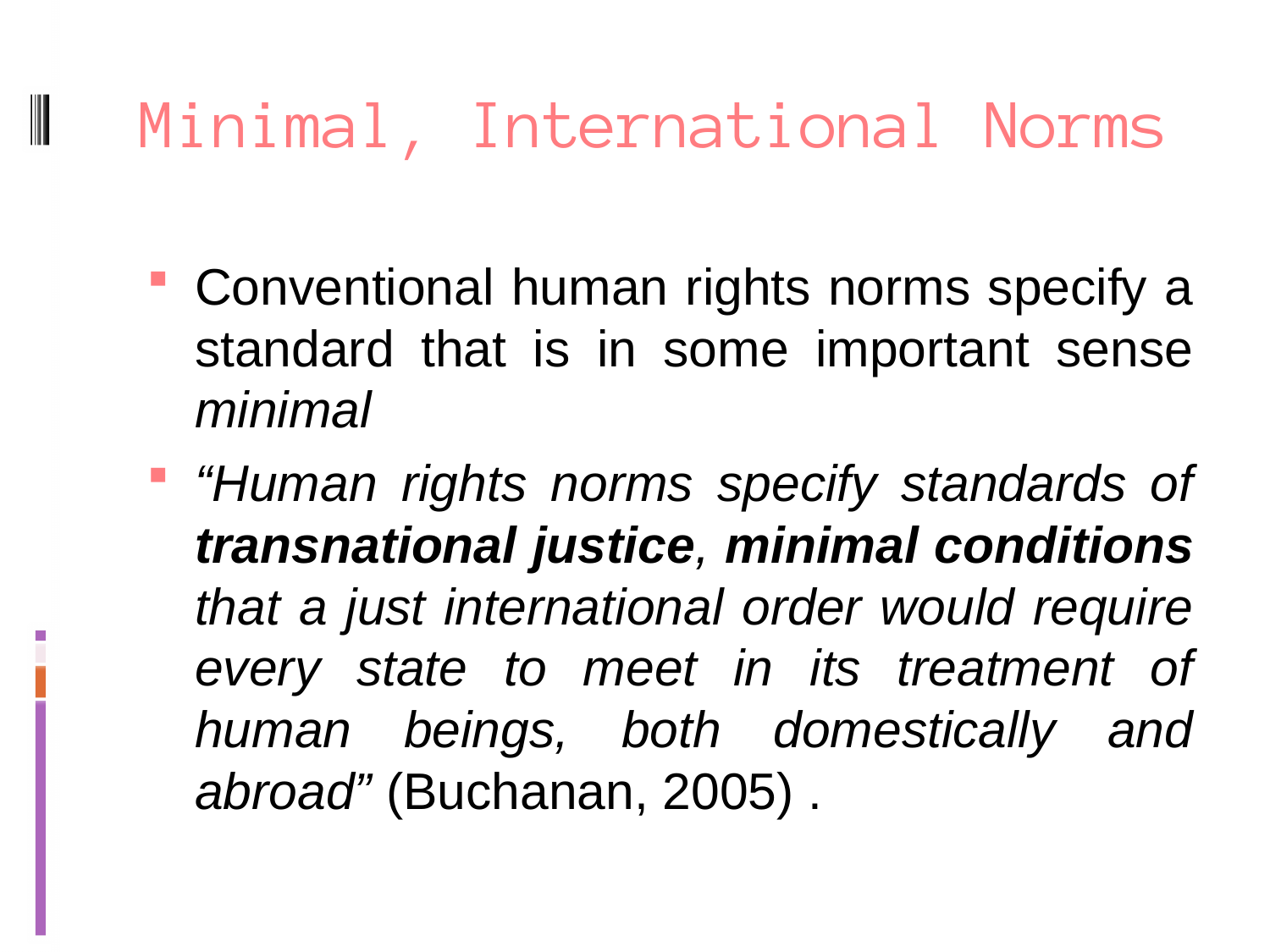

# Minimal, International Norms
Conventional human rights norms specify a standard that is in some important sense minimal
“Human rights norms specify standards of transnational justice, minimal conditions that a just international order would require every state to meet in its treatment of human beings, both domestically and abroad” (Buchanan, 2005) .